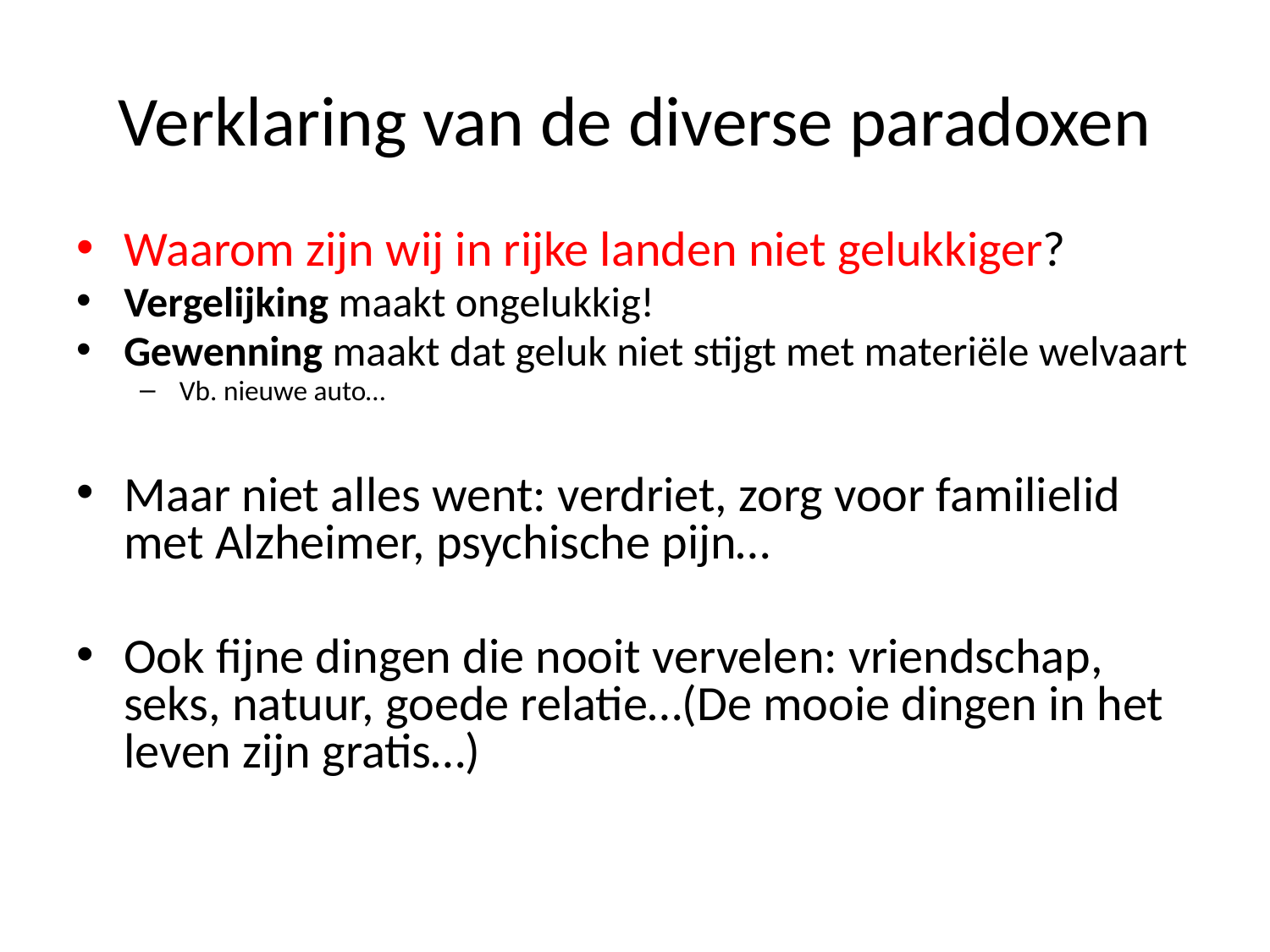

# Verklaring van de diverse paradoxen
Waarom zijn wij in rijke landen niet gelukkiger?
Vergelijking maakt ongelukkig!
Gewenning maakt dat geluk niet stijgt met materiële welvaart
Vb. nieuwe auto…

Maar niet alles went: verdriet, zorg voor familielid met Alzheimer, psychische pijn…

Ook fijne dingen die nooit vervelen: vriendschap, seks, natuur, goede relatie…(De mooie dingen in het leven zijn gratis…)